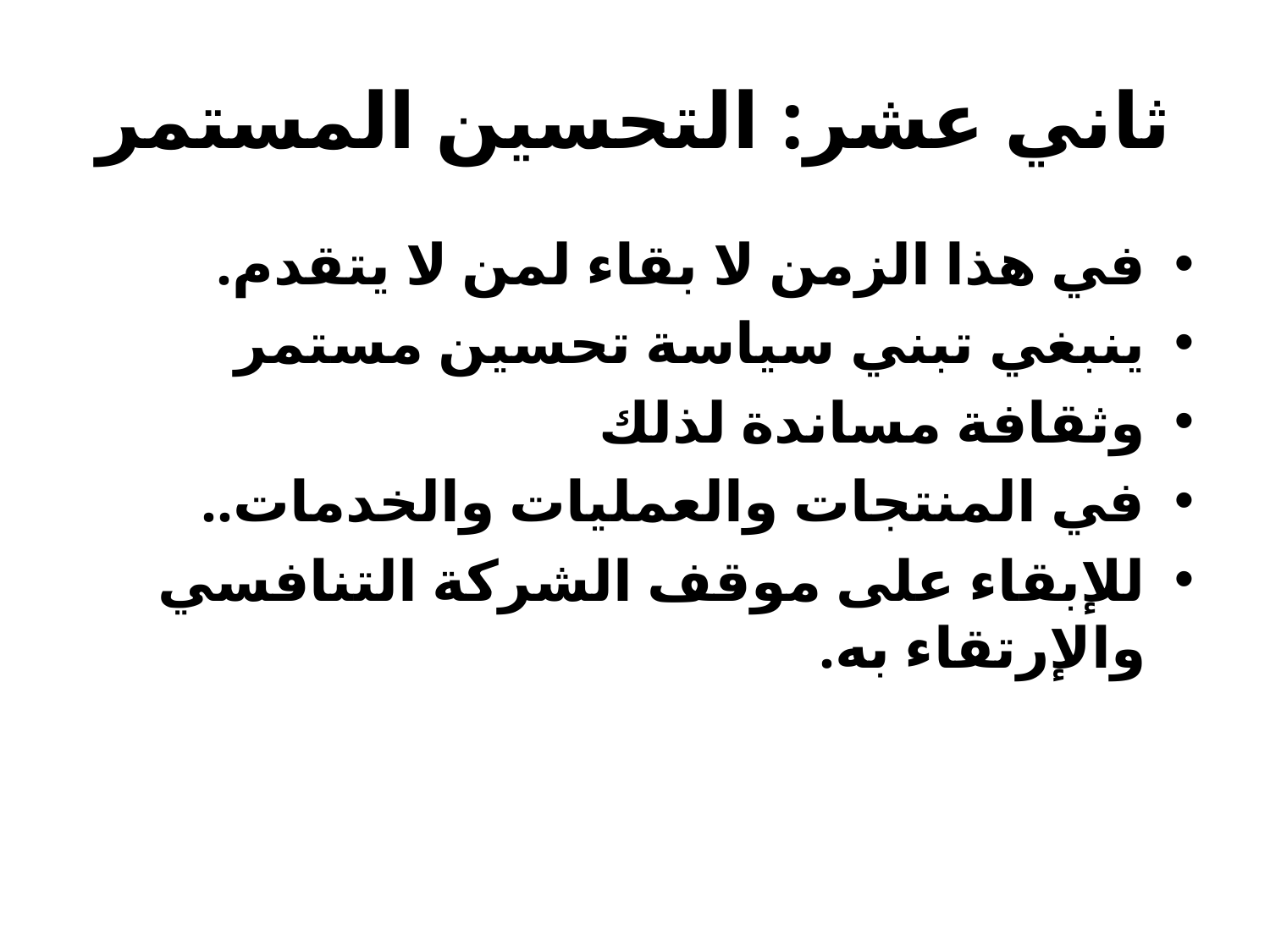

# ثاني عشر: التحسين المستمر
في هذا الزمن لا بقاء لمن لا يتقدم.
ينبغي تبني سياسة تحسين مستمر
وثقافة مساندة لذلك
في المنتجات والعمليات والخدمات..
للإبقاء على موقف الشركة التنافسي والإرتقاء به.